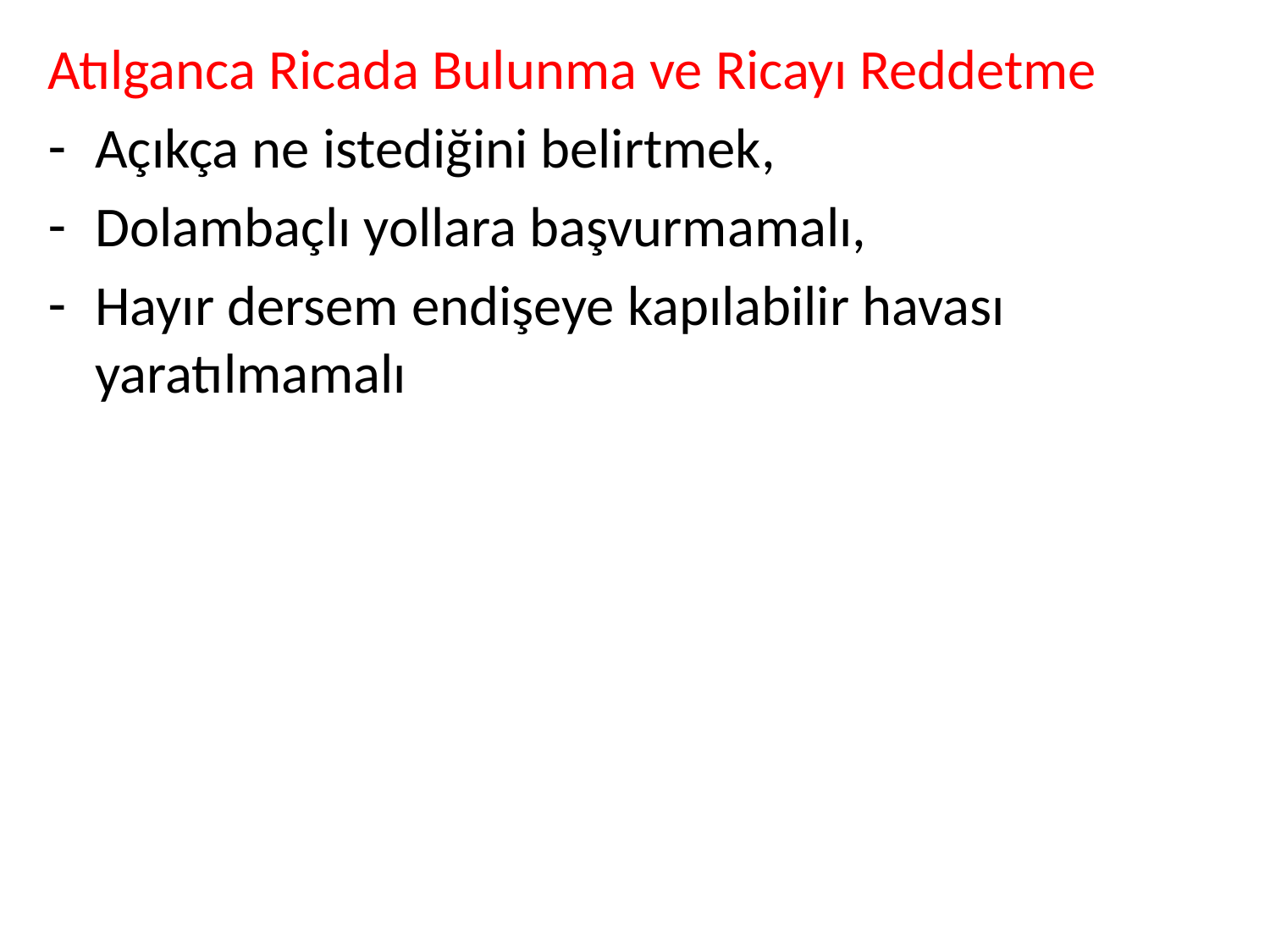

Atılganca Ricada Bulunma ve Ricayı Reddetme
Açıkça ne istediğini belirtmek,
Dolambaçlı yollara başvurmamalı,
Hayır dersem endişeye kapılabilir havası yaratılmamalı